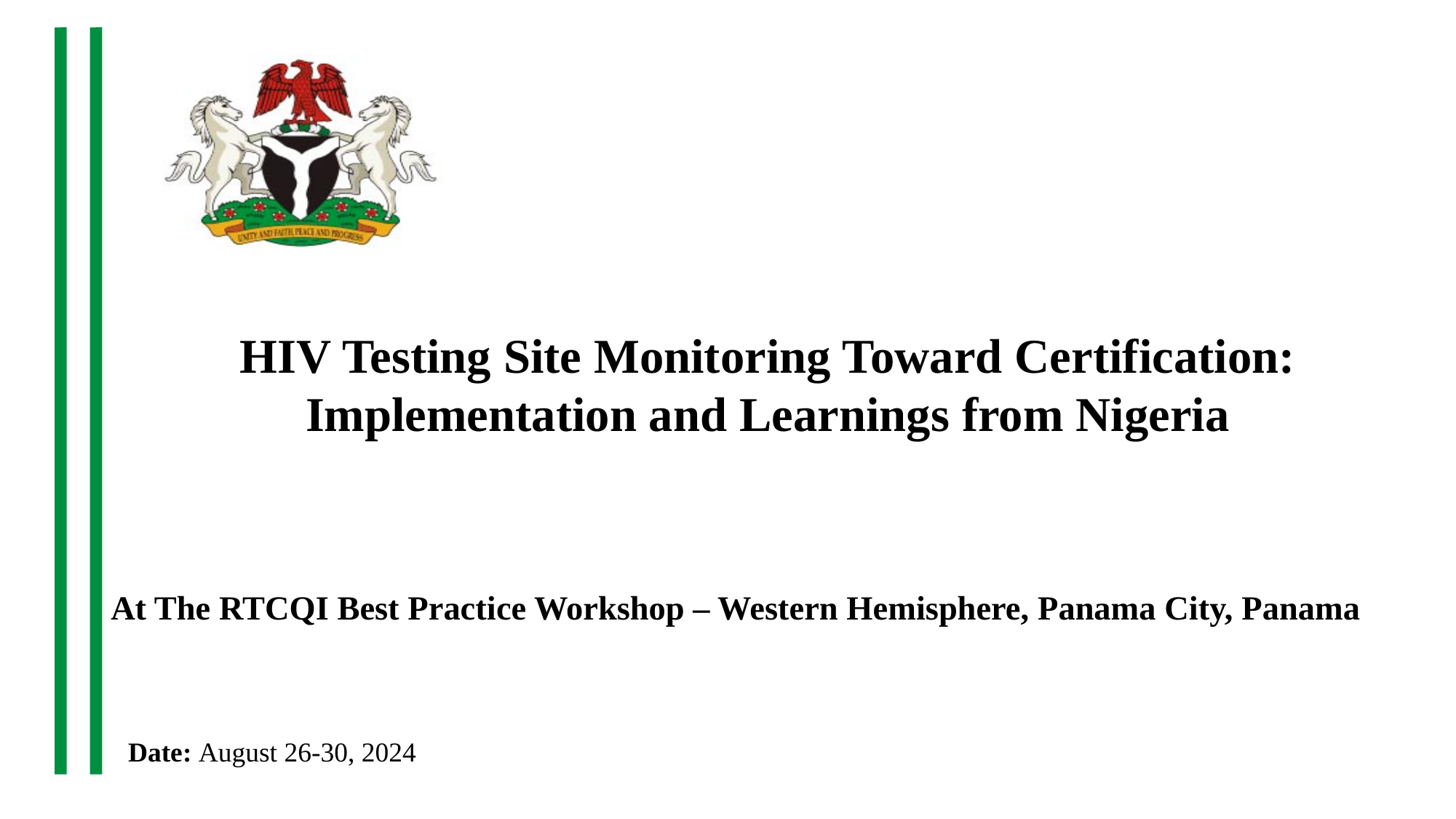

# HIV Testing Site Monitoring Toward Certification: Implementation and Learnings from Nigeria

At The RTCQI Best Practice Workshop – Western Hemisphere, Panama City, Panama

Date: August 26-30, 2024